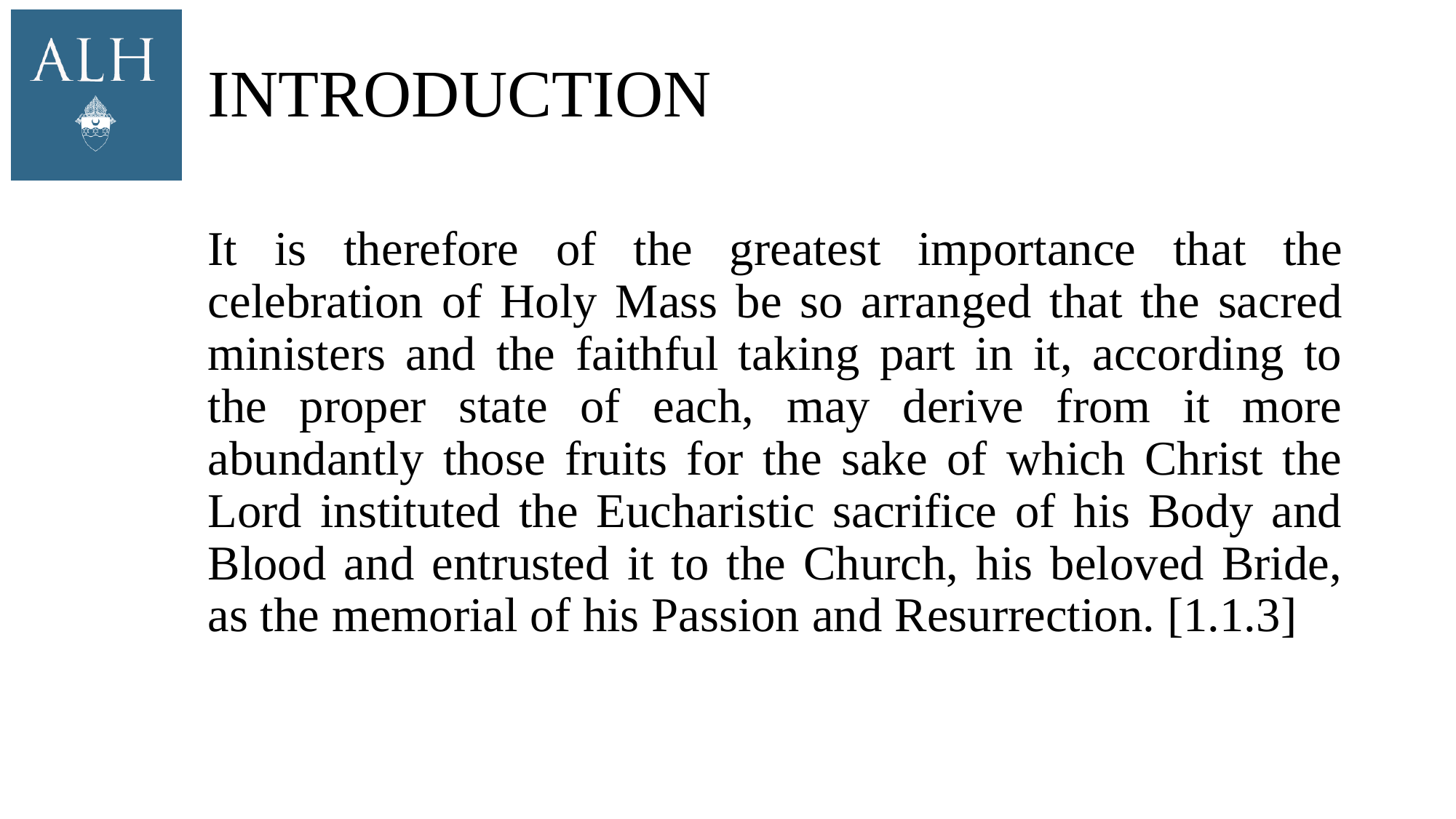

# Introduction
It is therefore of the greatest importance that the celebration of Holy Mass be so arranged that the sacred ministers and the faithful taking part in it, according to the proper state of each, may derive from it more abundantly those fruits for the sake of which Christ the Lord instituted the Eucharistic sacrifice of his Body and Blood and entrusted it to the Church, his beloved Bride, as the memorial of his Passion and Resurrection. [1.1.3]